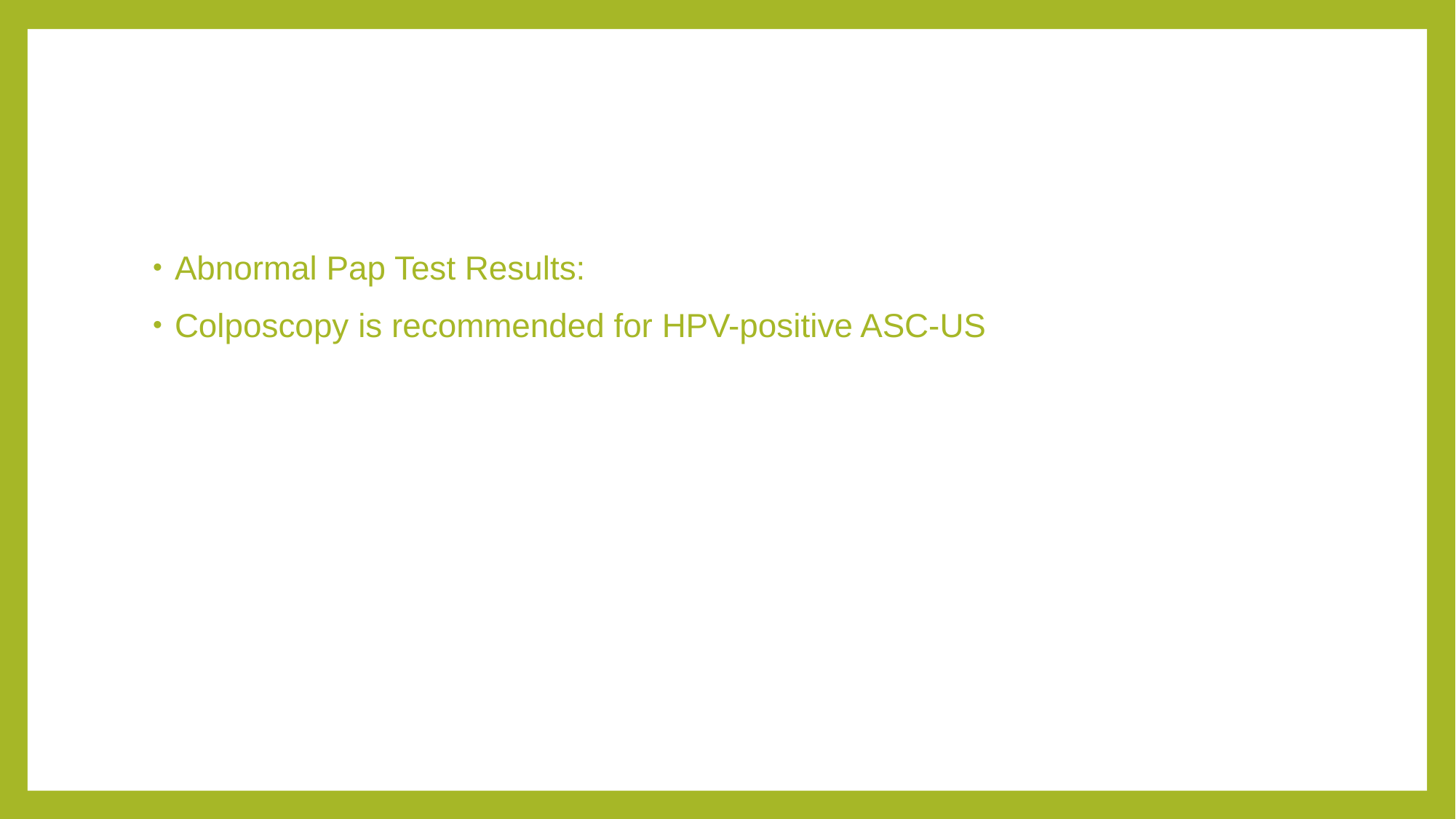

#
Abnormal Pap Test Results:
Colposcopy is recommended for HPV-positive ASC-US